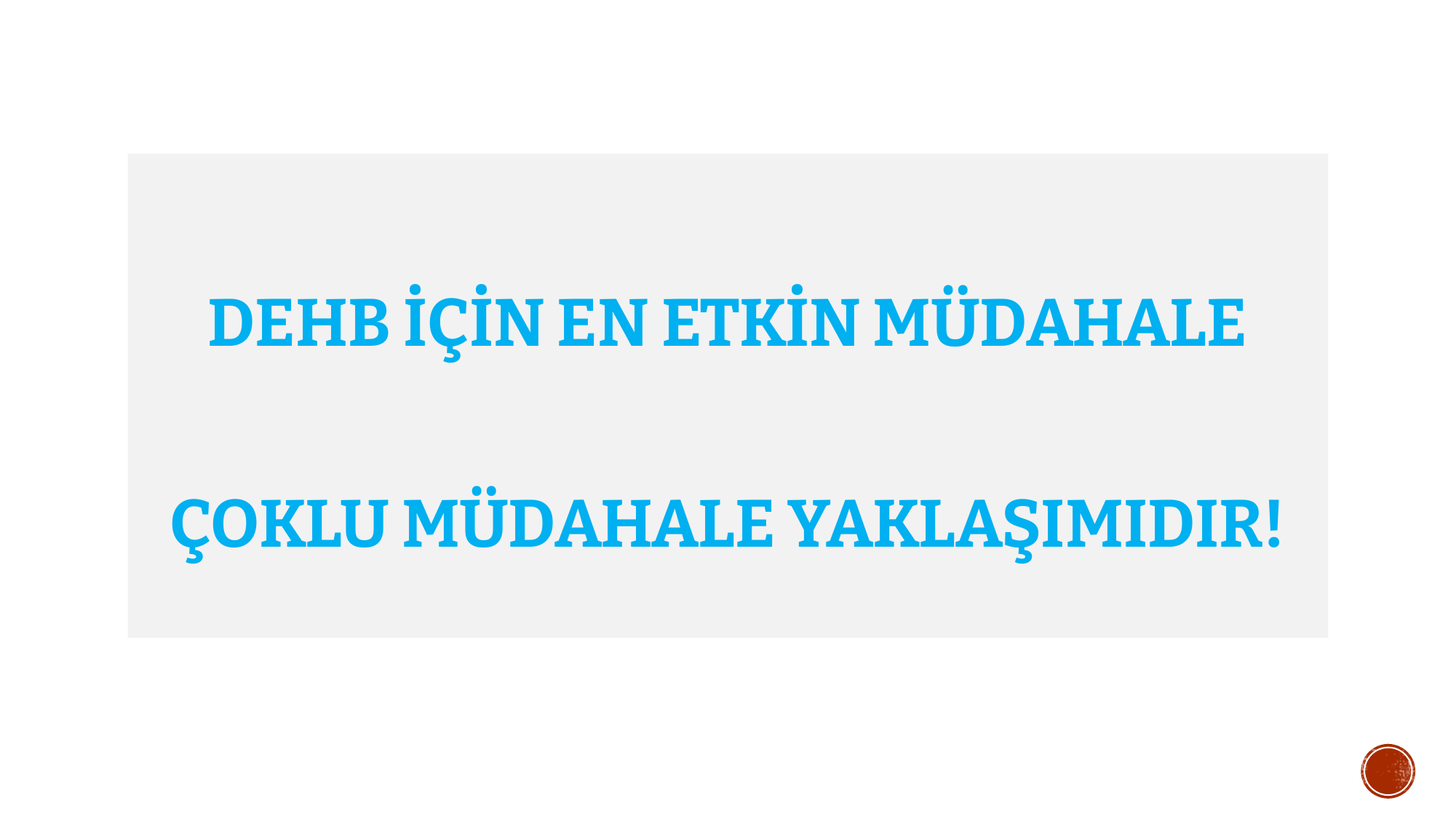

#
DEHB İÇİN EN ETKİN MÜDAHALE ÇOKLU MÜDAHALE YAKLAŞIMIDIR!